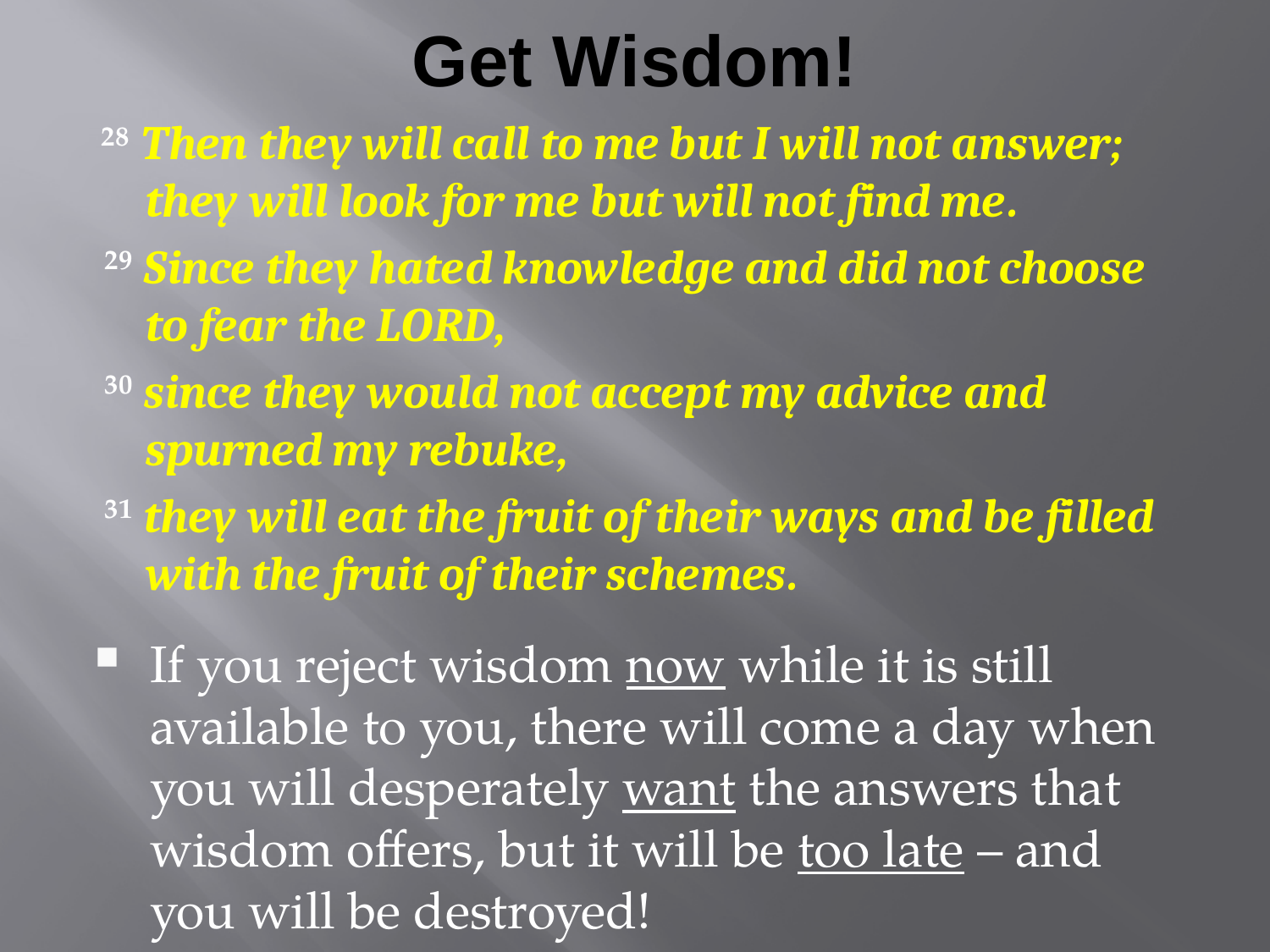

# Get Wisdom!
 28 Then they will call to me but I will not answer; they will look for me but will not find me.
 29 Since they hated knowledge and did not choose to fear the LORD,
 30 since they would not accept my advice and spurned my rebuke,
 31 they will eat the fruit of their ways and be filled with the fruit of their schemes.

If you reject wisdom now while it is still available to you, there will come a day when you will desperately want the answers that wisdom offers, but it will be too late – and you will be destroyed!